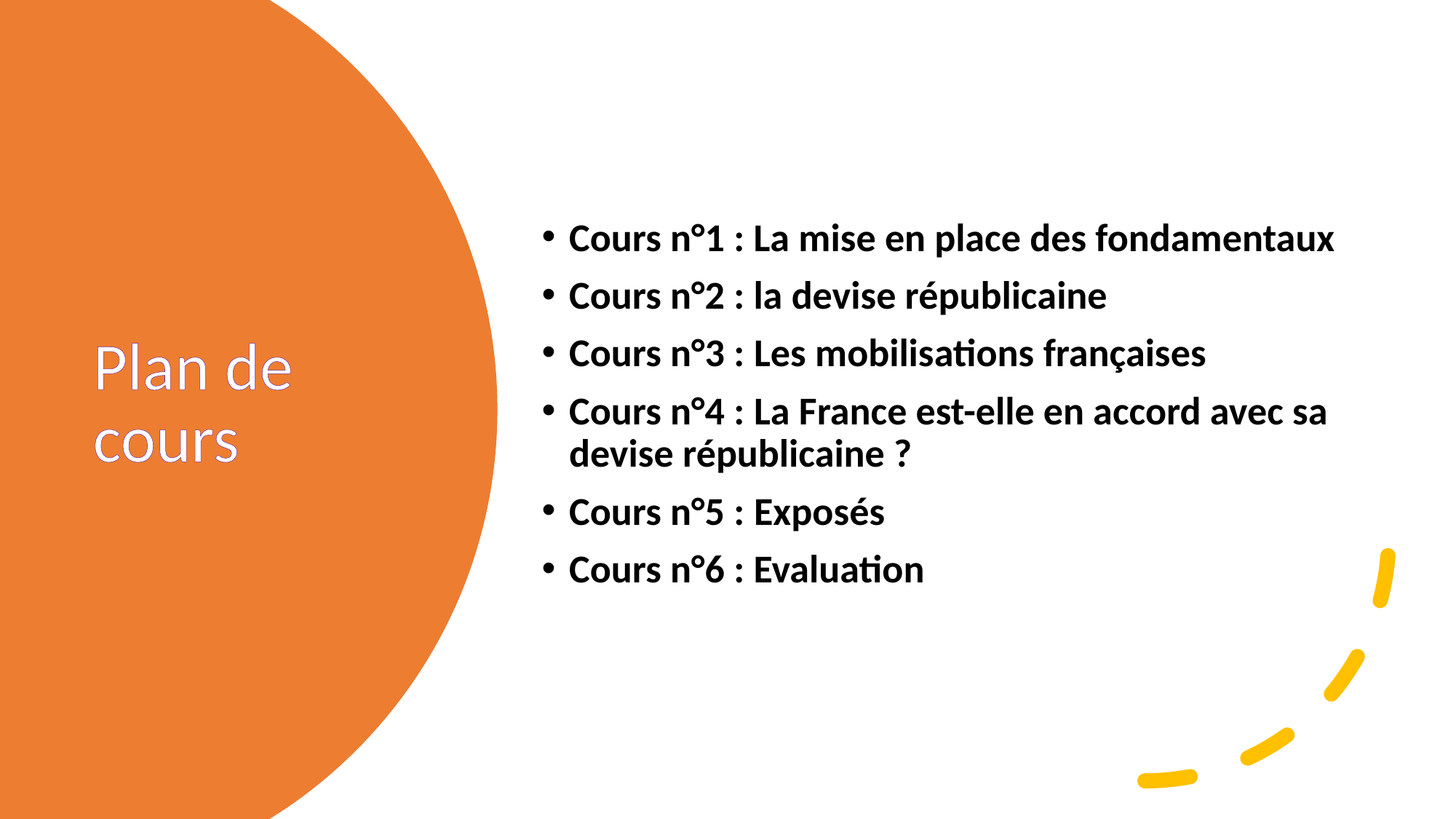

Cours n°1 : La mise en place des fondamentaux
Cours n°2 : la devise républicaine
Cours n°3 : Les mobilisations françaises
Cours n°4 : La France est-elle en accord avec sa devise républicaine ?
Cours n°5 : Exposés
Cours n°6 : Evaluation
# Plan de cours